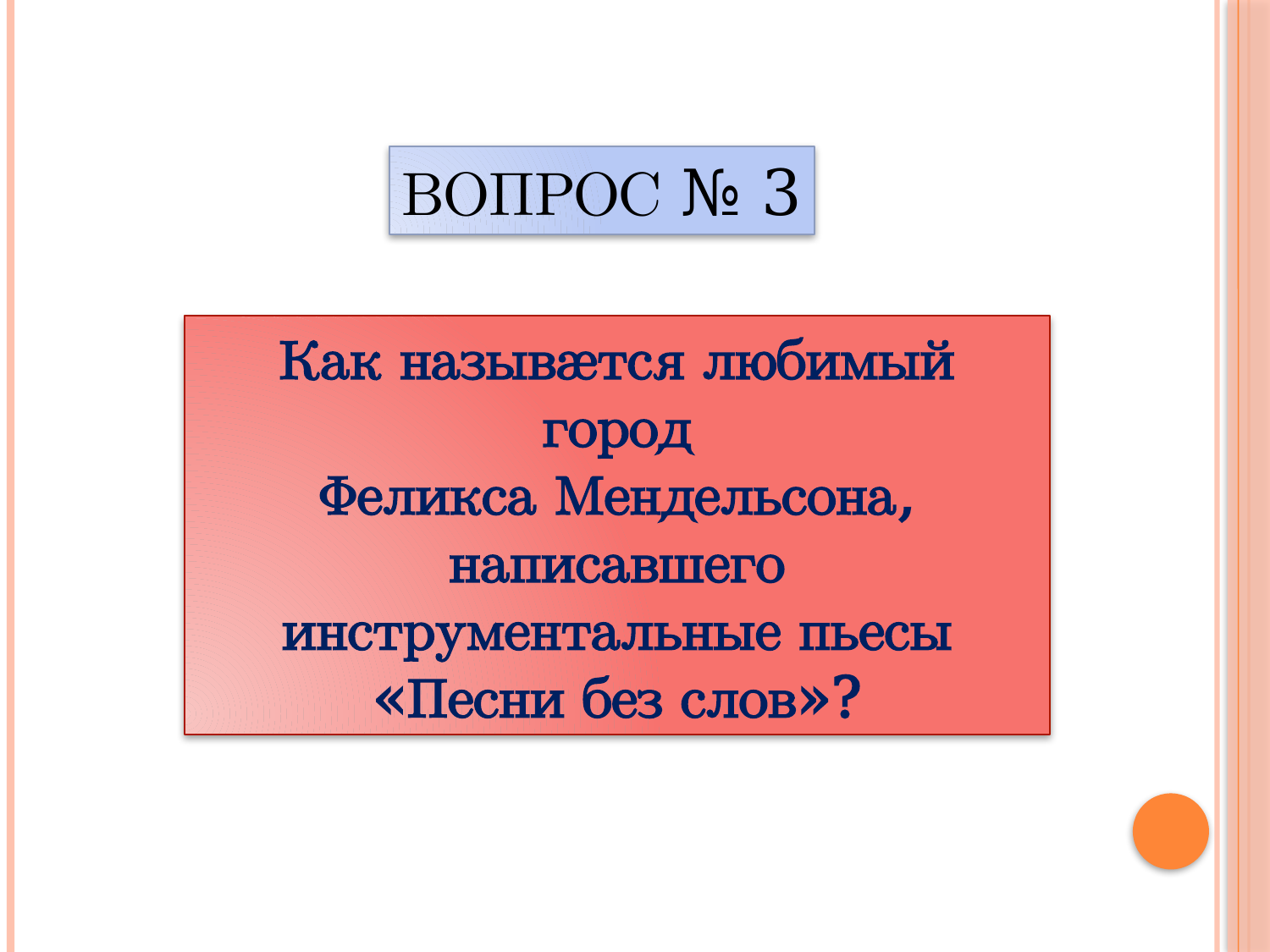

ВОПРОС № 3
Как называется любимый город
Феликса Мендельсона, написавшего инструментальные пьесы «Песни без слов»?